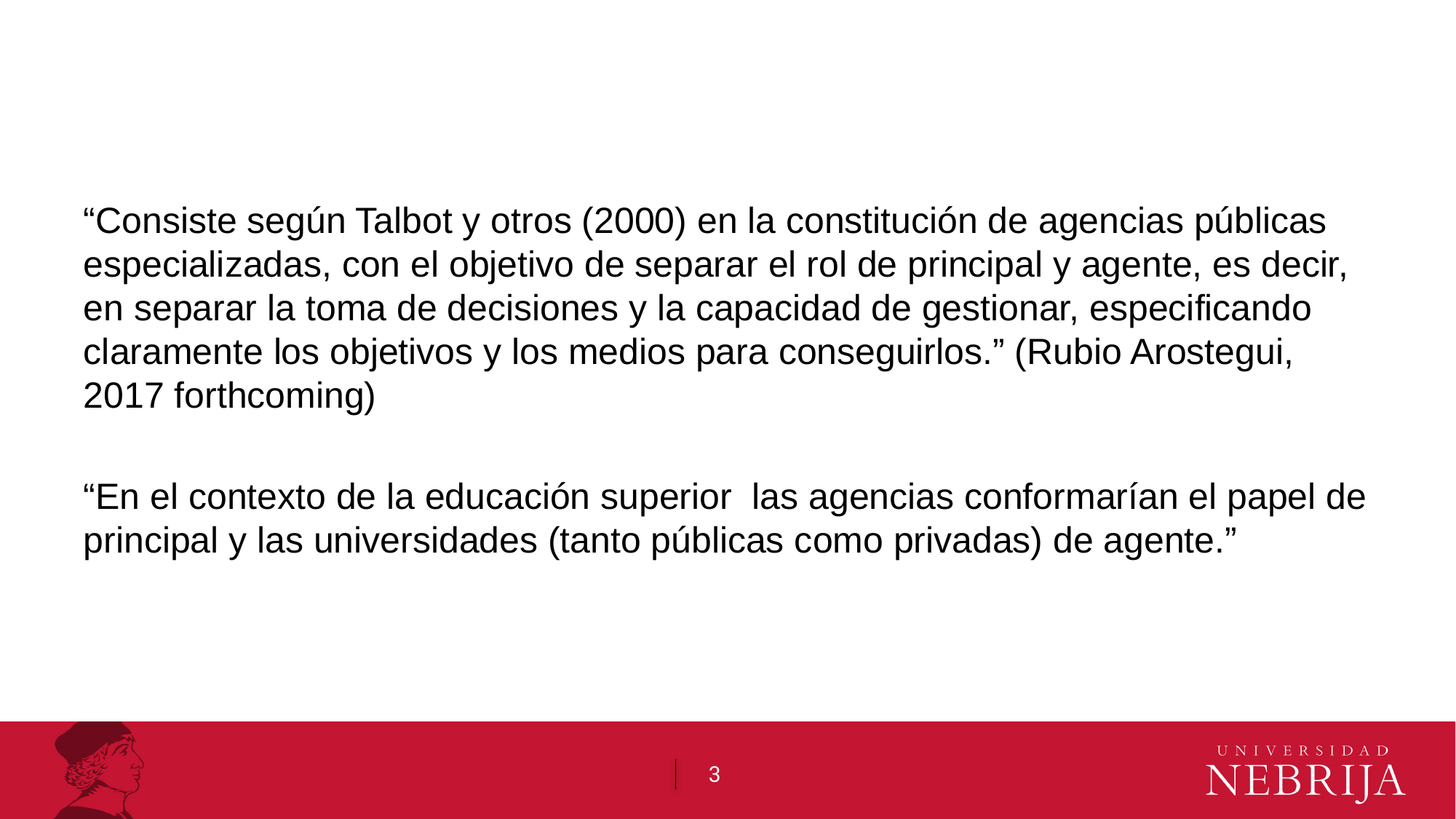

“Consiste según Talbot y otros (2000) en la constitución de agencias públicas especializadas, con el objetivo de separar el rol de principal y agente, es decir, en separar la toma de decisiones y la capacidad de gestionar, especificando claramente los objetivos y los medios para conseguirlos.” (Rubio Arostegui, 2017 forthcoming)

“En el contexto de la educación superior  las agencias conformarían el papel de principal y las universidades (tanto públicas como privadas) de agente.”